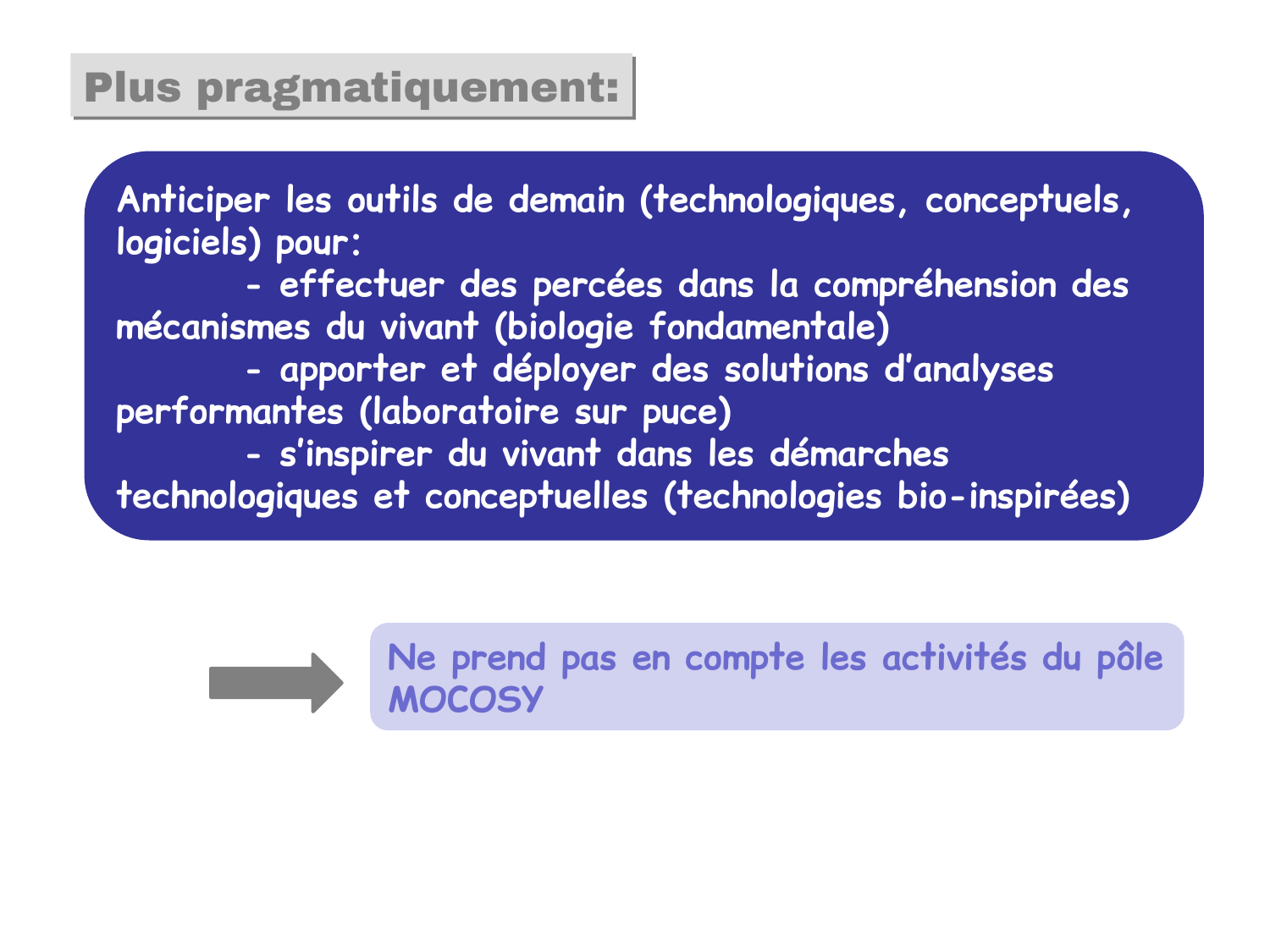

Plus pragmatiquement:
Anticiper les outils de demain (technologiques, conceptuels, logiciels) pour:
	- effectuer des percées dans la compréhension des mécanismes du vivant (biologie fondamentale)
	- apporter et déployer des solutions d’analyses performantes (laboratoire sur puce)
	- s’inspirer du vivant dans les démarches technologiques et conceptuelles (technologies bio-inspirées)
Ne prend pas en compte les activités du pôle MOCOSY